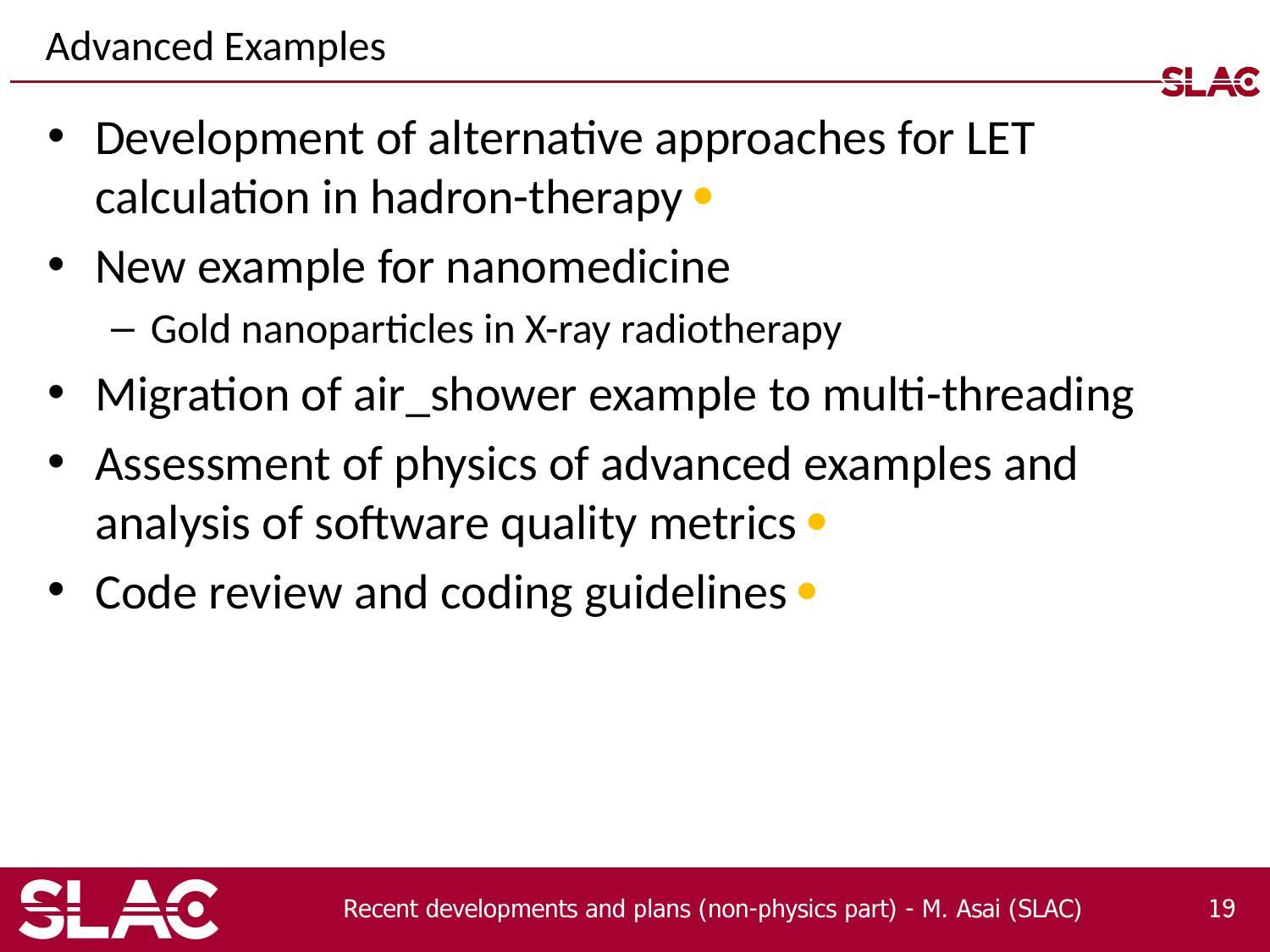

# Advanced Examples
Development of alternative approaches for LET  calculation in hadron-therapy •
New example for nanomedicine
Gold nanoparticles in X-ray radiotherapy
Migration of air_shower example to multi-threading
Assessment of physics of advanced examples and analysis of software quality metrics •
Code review and coding guidelines •
Recent developments and plans (non-physics part) - M. Asai (SLAC)
19